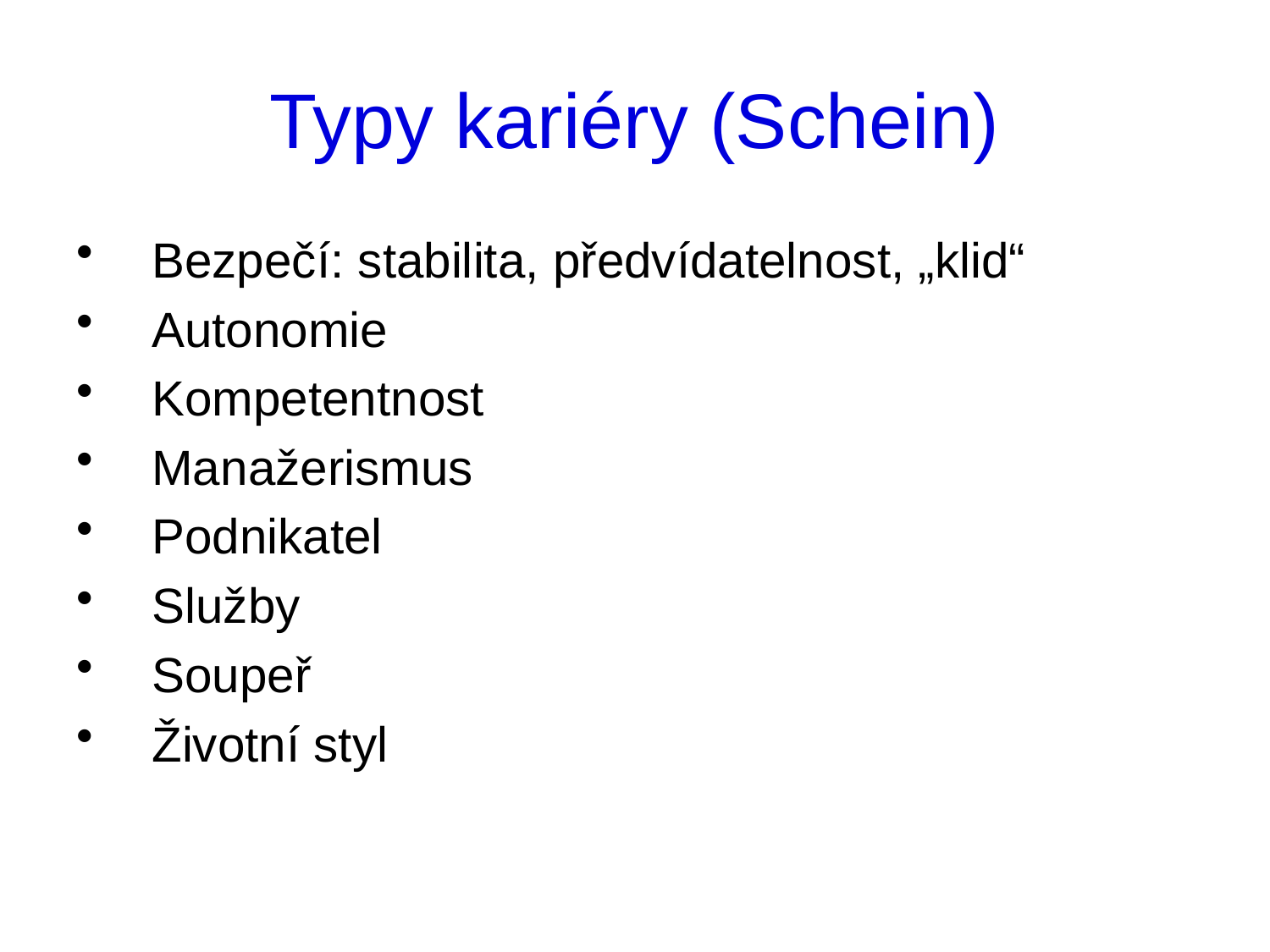

# Typy kariéry (Schein)
Bezpečí: stabilita, předvídatelnost, „klid“
Autonomie
Kompetentnost
Manažerismus
Podnikatel
Služby
Soupeř
Životní styl